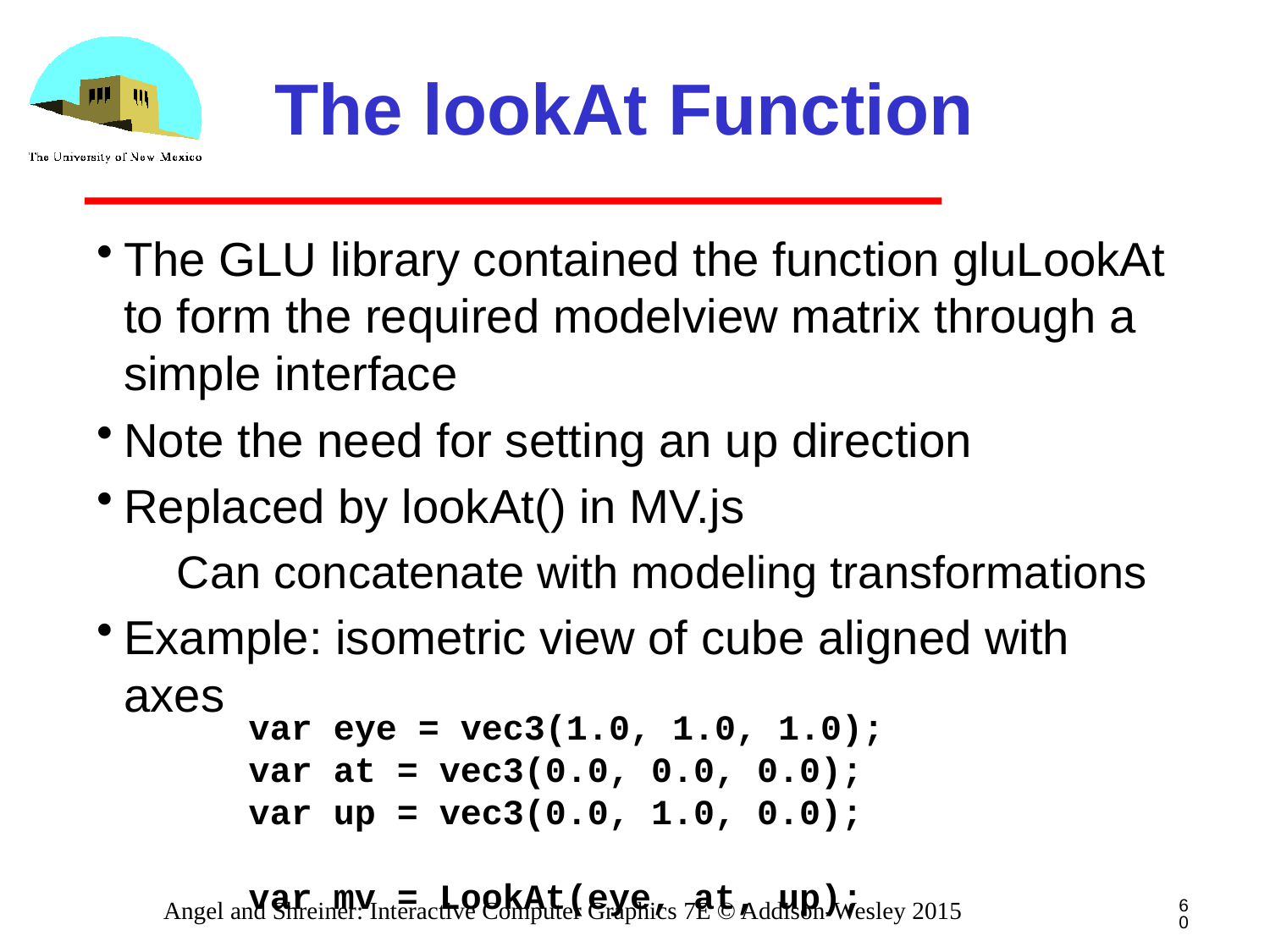

# The lookAt Function
The GLU library contained the function gluLookAt to form the required modelview matrix through a simple interface
Note the need for setting an up direction
Replaced by lookAt() in MV.js
Can concatenate with modeling transformations
Example: isometric view of cube aligned with axes
var eye = vec3(1.0, 1.0, 1.0);
var at = vec3(0.0, 0.0, 0.0);
var up = vec3(0.0, 1.0, 0.0);

var mv = LookAt(eye, at, up);
60
Angel and Shreiner: Interactive Computer Graphics 7E © Addison-Wesley 2015